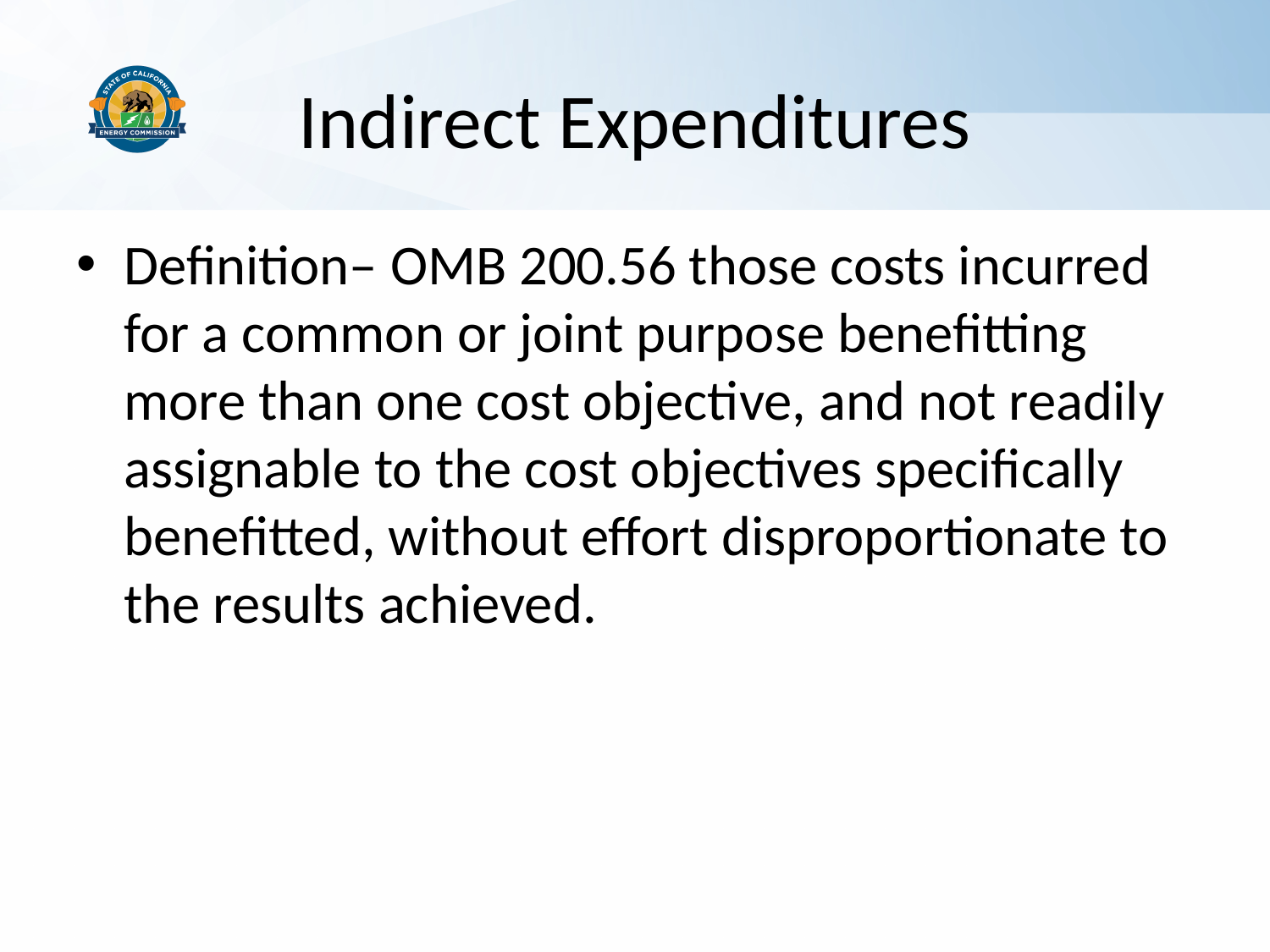

# Indirect Expenditures
Definition– OMB 200.56 those costs incurred for a common or joint purpose benefitting more than one cost objective, and not readily assignable to the cost objectives specifically benefitted, without effort disproportionate to the results achieved.